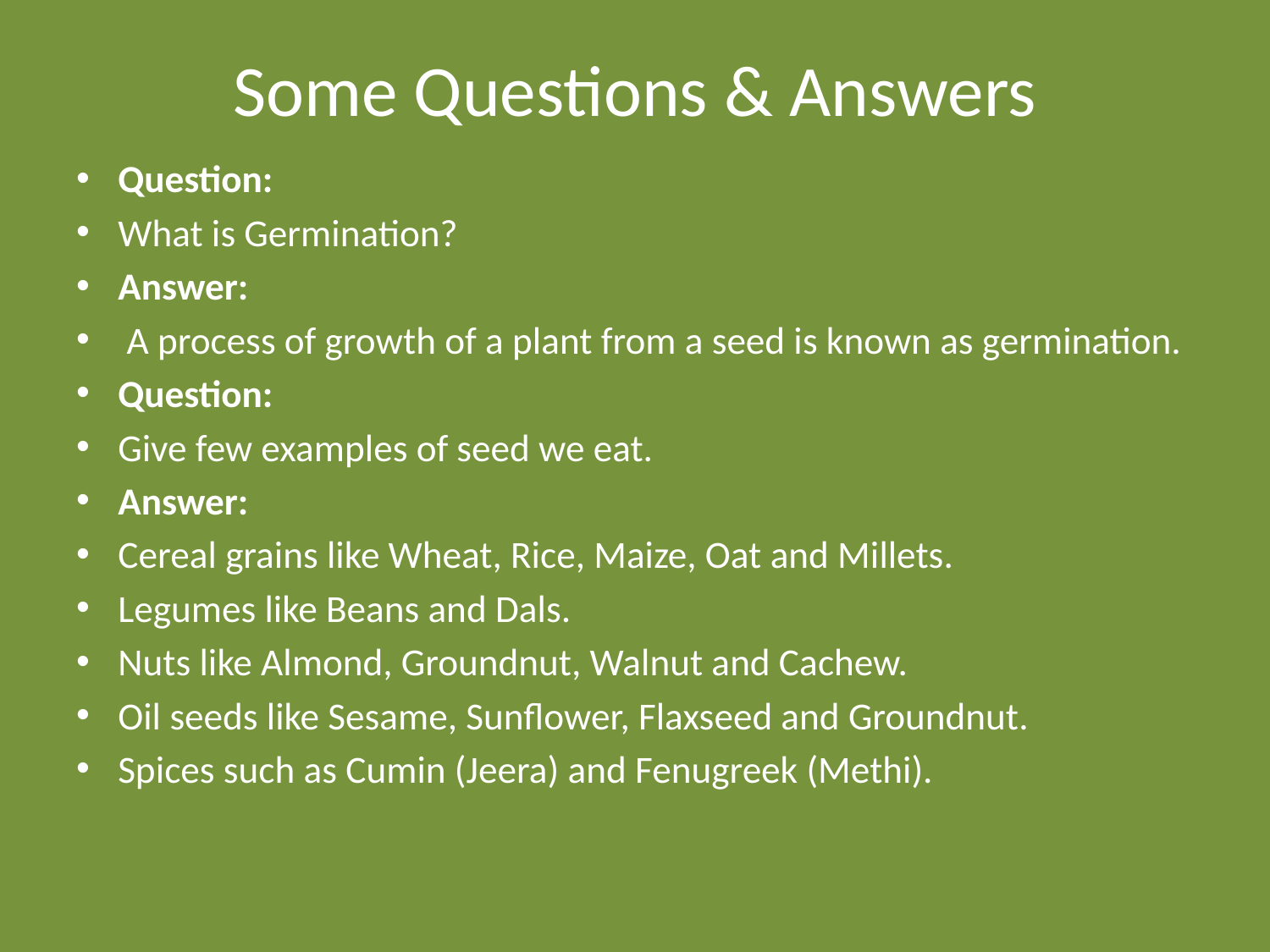

# Some Questions & Answers
Question:
What is Germination?
Answer:
 A process of growth of a plant from a seed is known as germination.
Question:
Give few examples of seed we eat.
Answer:
Cereal grains like Wheat, Rice, Maize, Oat and Millets.
Legumes like Beans and Dals.
Nuts like Almond, Groundnut, Walnut and Cachew.
Oil seeds like Sesame, Sunflower, Flaxseed and Groundnut.
Spices such as Cumin (Jeera) and Fenugreek (Methi).